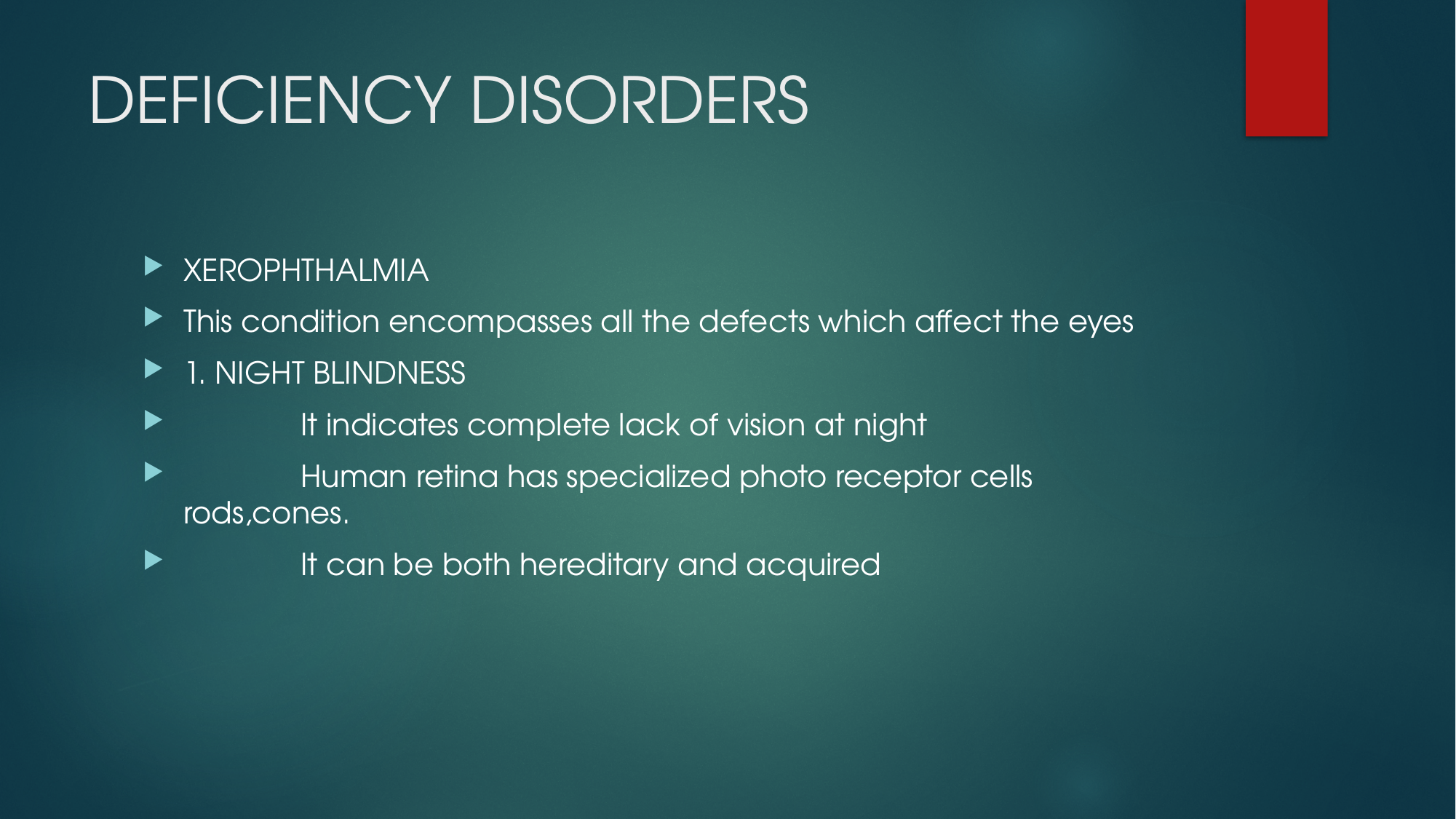

# DEFICIENCY DISORDERS
XEROPHTHALMIA
This condition encompasses all the defects which affect the eyes
1. NIGHT BLINDNESS
              It indicates complete lack of vision at night
              Human retina has specialized photo receptor cells rods,cones.
              It can be both hereditary and acquired